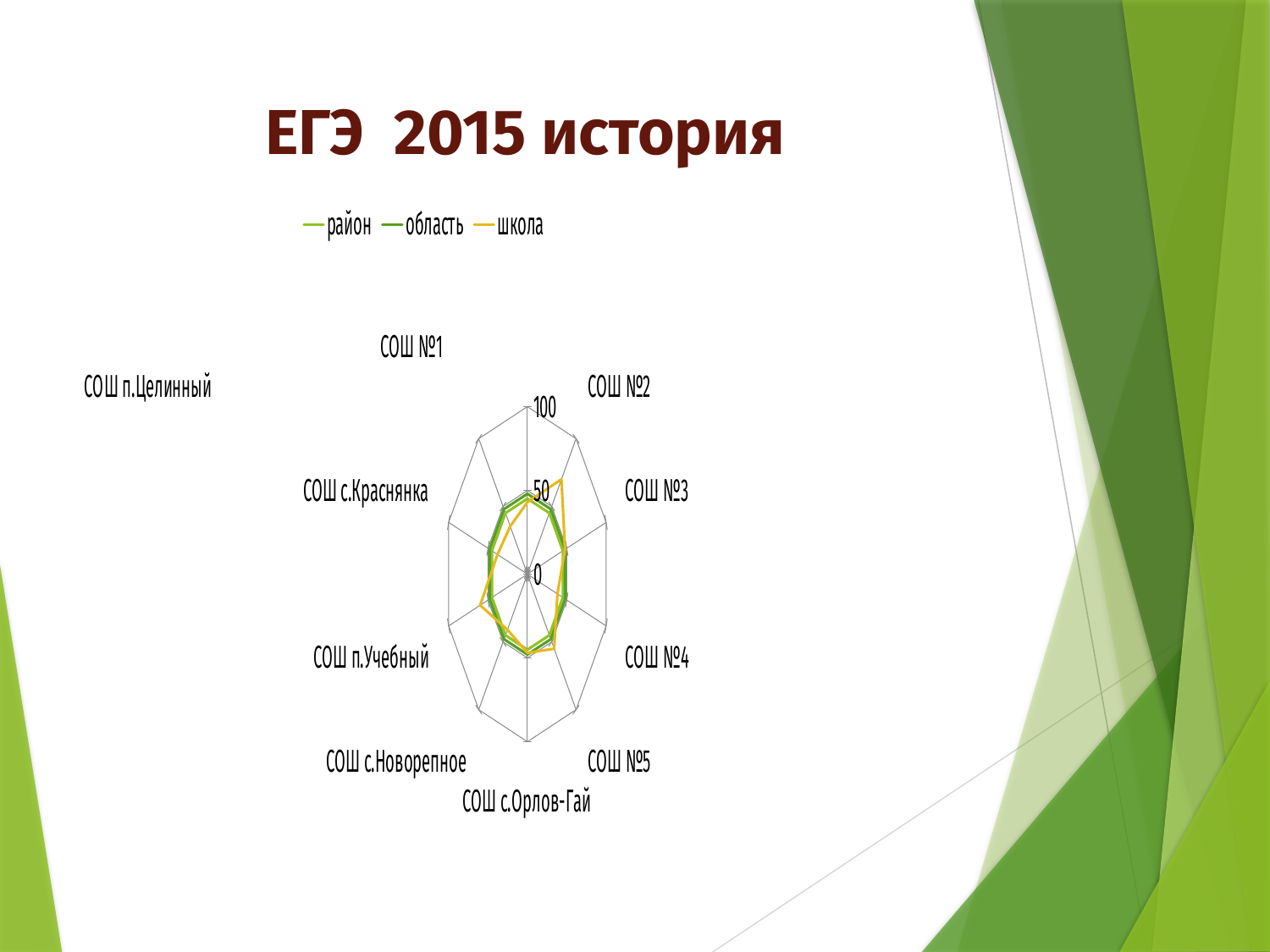

# ЕГЭ  2015 история

### Chart

| Category | район | область | школа |
|---|---|---|---|
| СОШ №1                                                            | 45.1 | 48.0 | 43.0 |
| СОШ №2                                                                                                                      | 45.1 | 48.0 | 70.0 |
| СОШ №3 | 45.1 | 48.0 | 47.8 |
| СОШ №4  | 45.1 | 48.0 | 38.17 |
| СОШ №5                                                               | 45.1 | 48.0 | 55.0 |
| СОШ с.Орлов-Гай | 45.1 | 48.0 | 47.0 |
| СОШ с.Новорепное | 45.1 | 48.0 | 41.0 |
| СОШ п.Учебный | 45.1 | 48.0 | 60.0 |
| СОШ с.Краснянка | 45.1 | 48.0 | 38.0 |
| СОШ п.Целинный                                                                  | 45.1 | 48.0 | 35.30000000000001 |